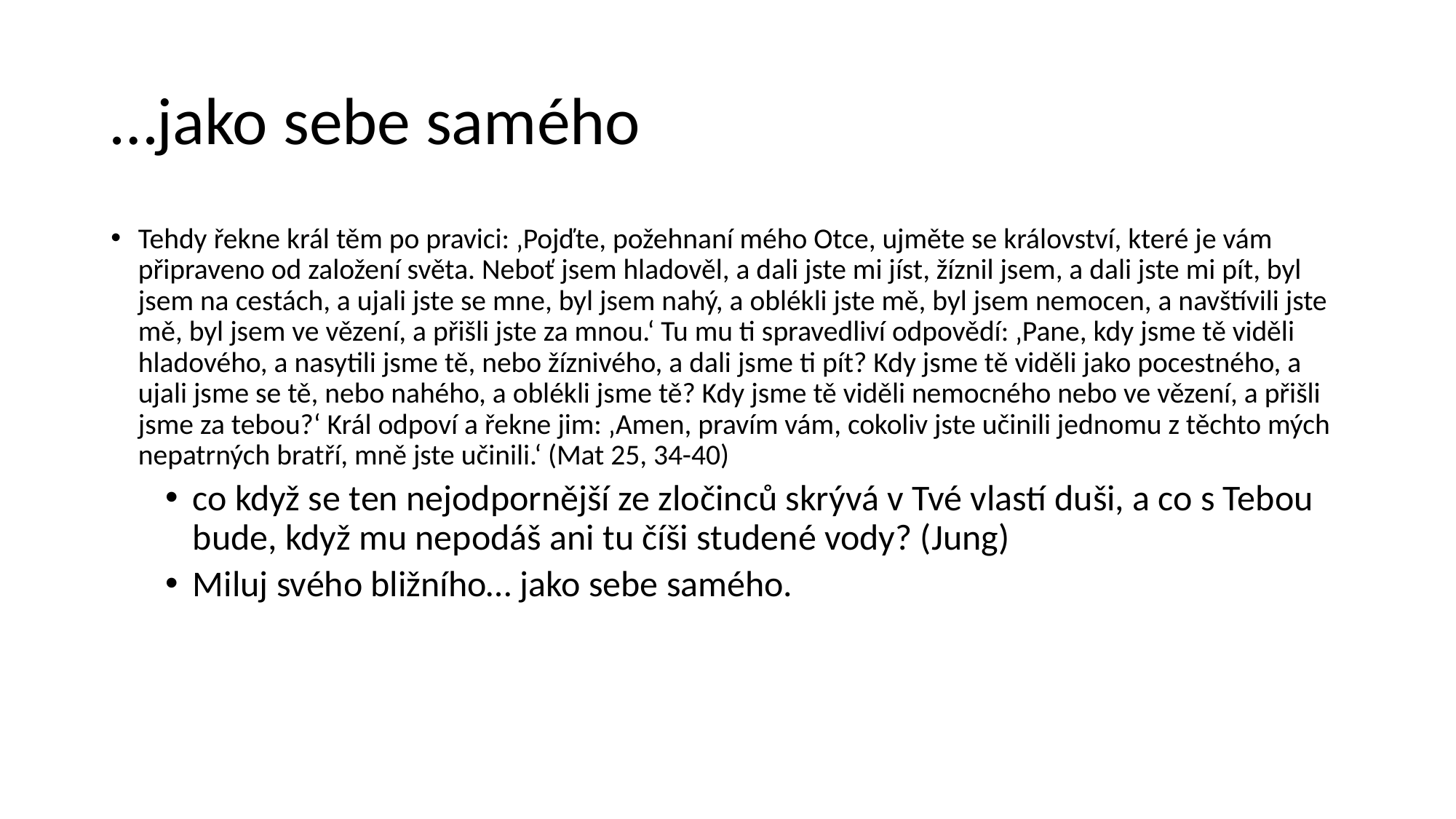

# …jako sebe samého
Tehdy řekne král těm po pravici: ‚Pojďte, požehnaní mého Otce, ujměte se království, které je vám připraveno od založení světa. Neboť jsem hladověl, a dali jste mi jíst, žíznil jsem, a dali jste mi pít, byl jsem na cestách, a ujali jste se mne, byl jsem nahý, a oblékli jste mě, byl jsem nemocen, a navštívili jste mě, byl jsem ve vězení, a přišli jste za mnou.‘ Tu mu ti spravedliví odpovědí: ‚Pane, kdy jsme tě viděli hladového, a nasytili jsme tě, nebo žíznivého, a dali jsme ti pít? Kdy jsme tě viděli jako pocestného, a ujali jsme se tě, nebo nahého, a oblékli jsme tě? Kdy jsme tě viděli nemocného nebo ve vězení, a přišli jsme za tebou?‘ Král odpoví a řekne jim: ‚Amen, pravím vám, cokoliv jste učinili jednomu z těchto mých nepatrných bratří, mně jste učinili.‘ (Mat 25, 34-40)
co když se ten nejodpornější ze zločinců skrývá v Tvé vlastí duši, a co s Tebou bude, když mu nepodáš ani tu číši studené vody? (Jung)
Miluj svého bližního… jako sebe samého.